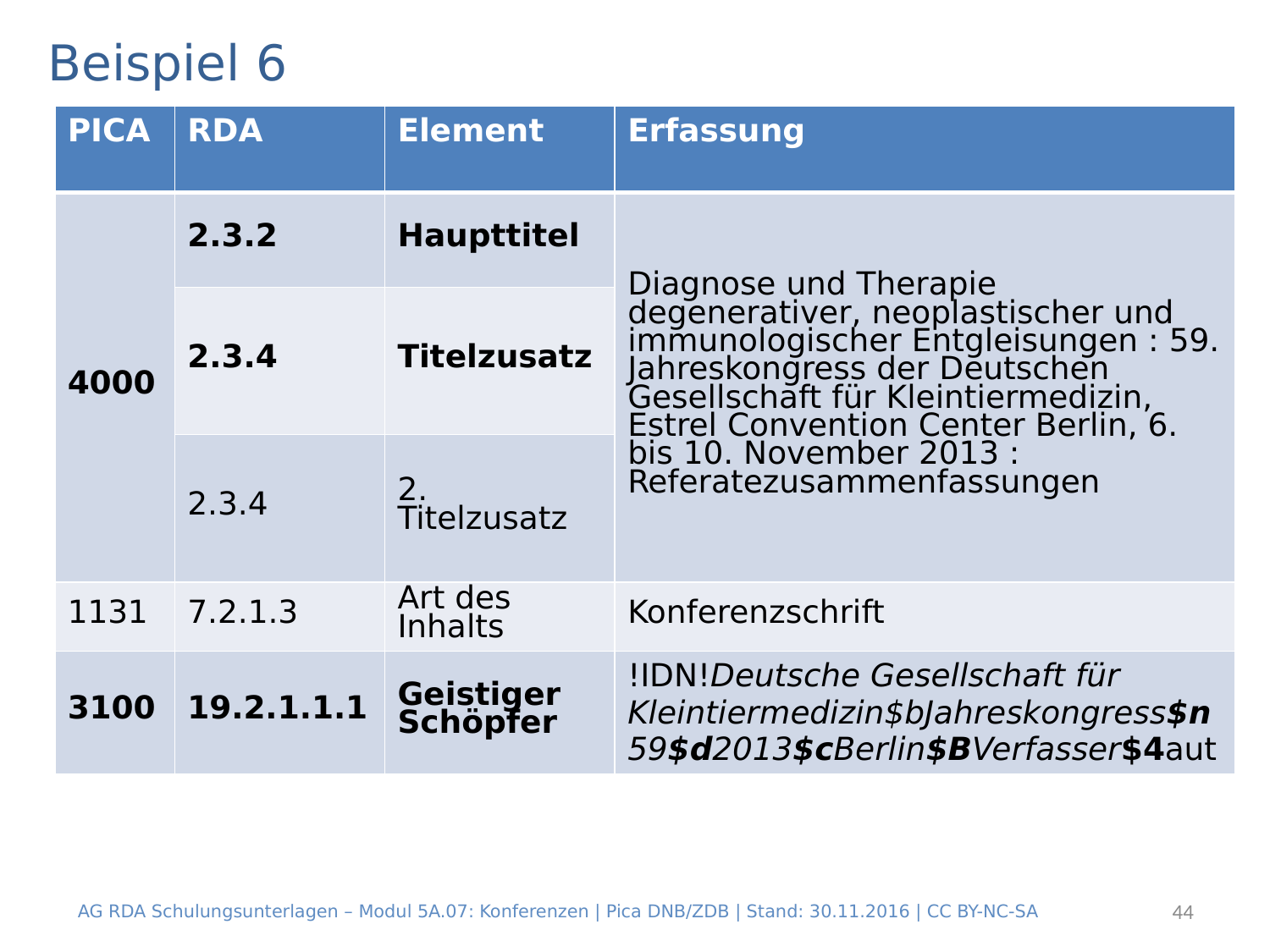

# Beispiel 6
| PICA | RDA | Element | Erfassung |
| --- | --- | --- | --- |
| 4000 | 2.3.2 | Haupttitel | Diagnose und Therapie degenerativer, neoplastischer und immunologischer Entgleisungen : 59. Jahreskongress der Deutschen Gesellschaft für Kleintiermedizin, Estrel Convention Center Berlin, 6. bis 10. November 2013 : Referatezusammenfassungen |
|  | 2.3.4 | Titelzusatz |  |
|  | 2.3.4 | 2. Titelzusatz |  |
| 1131 | 7.2.1.3 | Art des Inhalts | Konferenzschrift |
| 3100 | 19.2.1.1.1 | Geistiger Schöpfer | !IDN!Deutsche Gesellschaft für Kleintiermedizin$bJahreskongress$n59$d2013$cBerlin$BVerfasser$4aut |
AG RDA Schulungsunterlagen – Modul 5A.07: Konferenzen | Pica DNB/ZDB | Stand: 30.11.2016 | CC BY-NC-SA
44